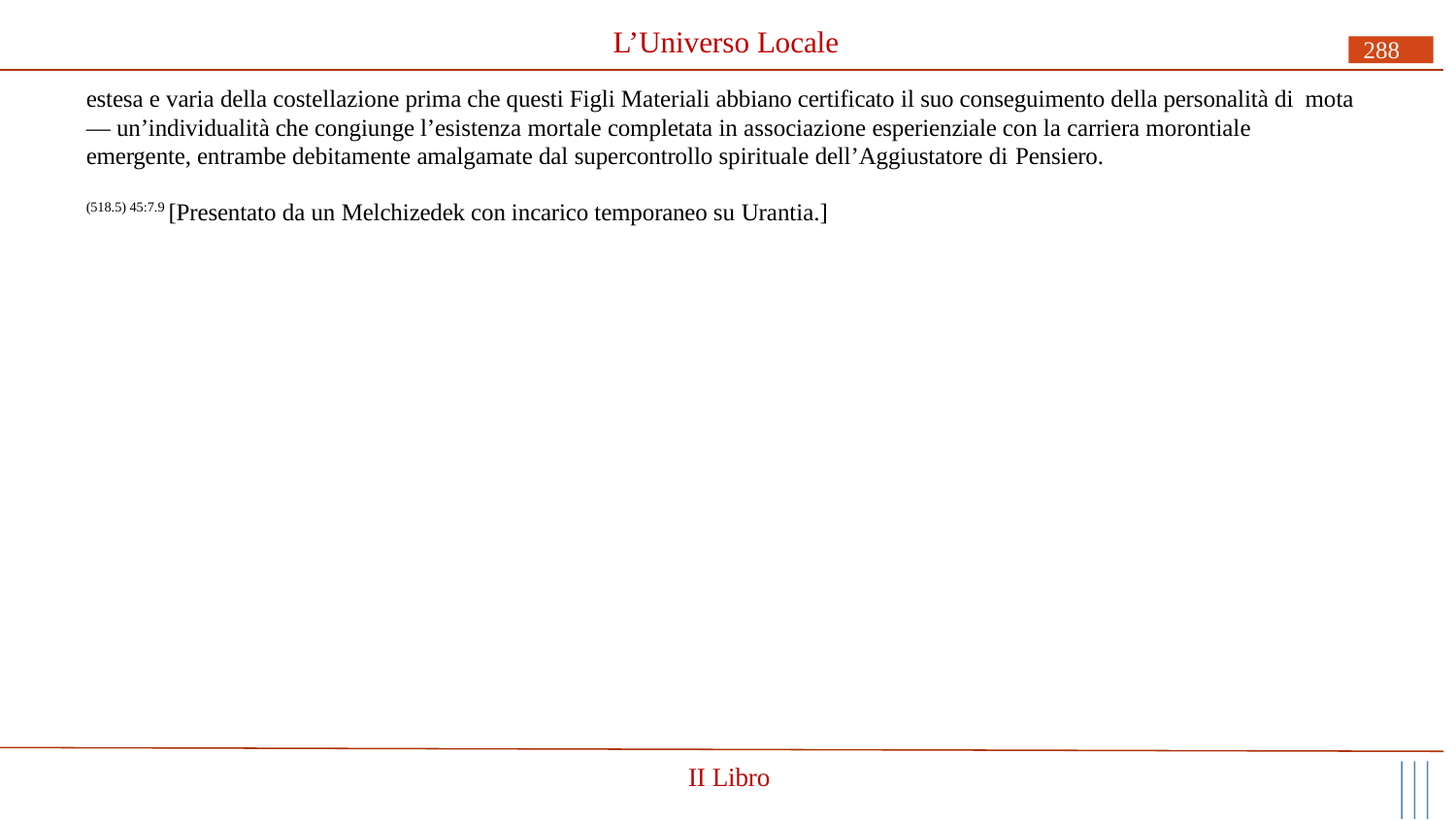

# L’Universo Locale
288

estesa e varia della costellazione prima che questi Figli Materiali abbiano certificato il suo conseguimento della personalità di mota
— un’individualità che congiunge l’esistenza mortale completata in associazione esperienziale con la carriera morontiale  emergente, entrambe debitamente amalgamate dal supercontrollo spirituale dell’Aggiustatore di Pensiero.

(518.5) 45:7.9 [Presentato da un Melchizedek con incarico temporaneo su Urantia.]

II Libro